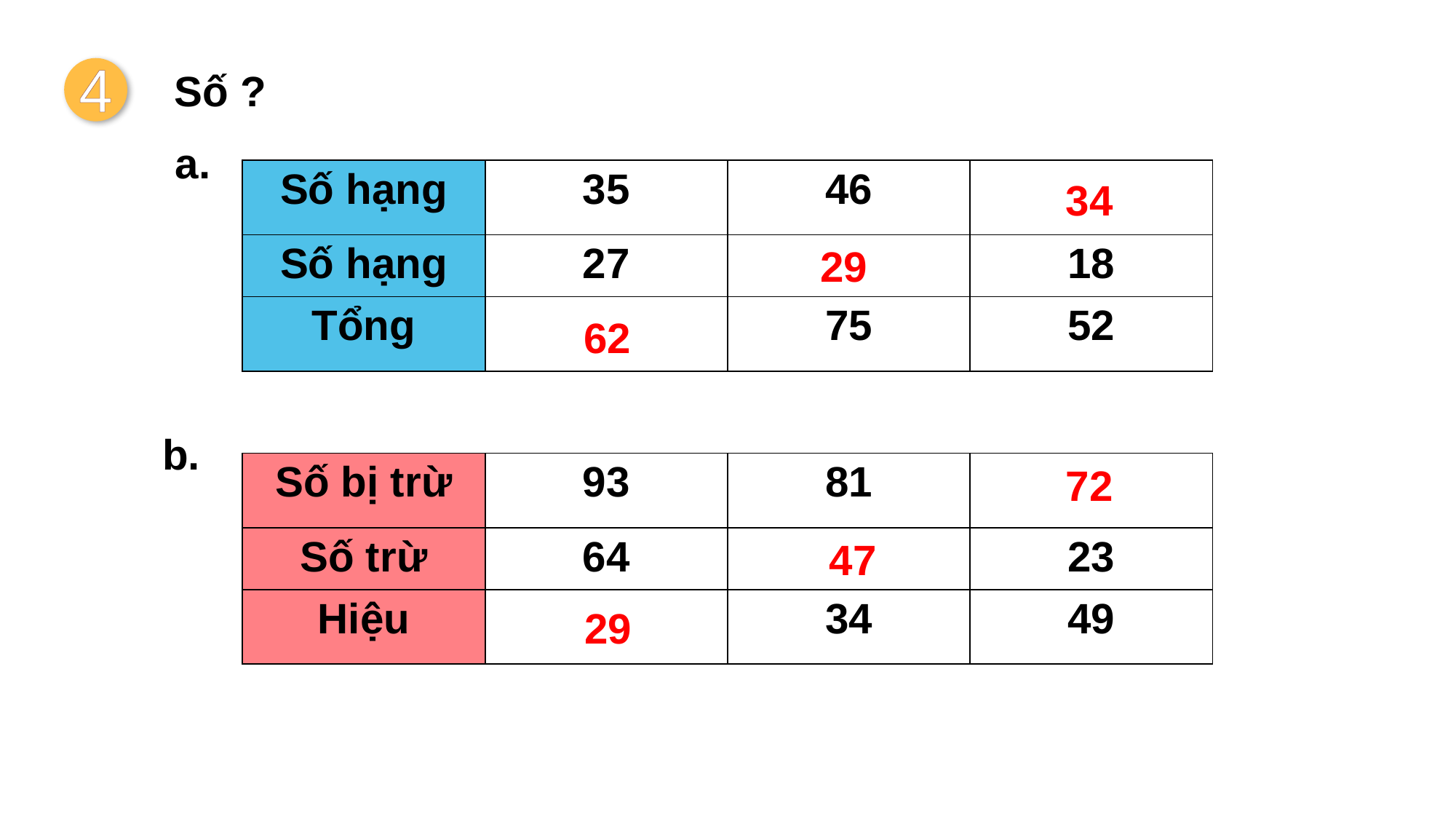

4

Số ?
a.
| Số hạng | 35 | 46 |  |
| --- | --- | --- | --- |
| Số hạng | 27 |  | 18 |
| Tổng |  | 75 | 52 |
34
29
62
b.
| Số bị trừ | 93 | 81 |  |
| --- | --- | --- | --- |
| Số trừ | 64 |  | 23 |
| Hiệu |  | 34 | 49 |
72
47
29